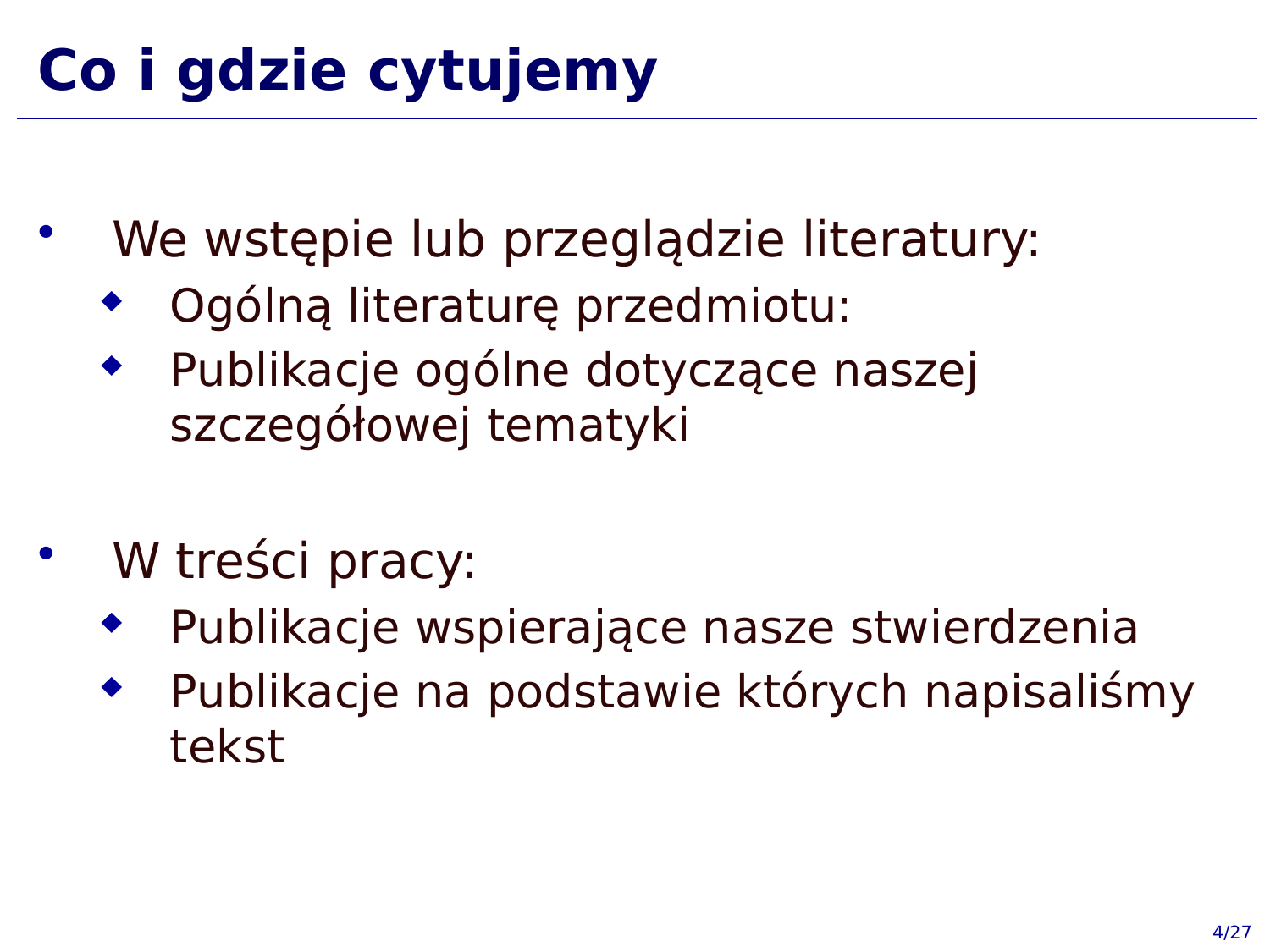

# Co i gdzie cytujemy

We wstępie lub przeglądzie literatury:
Ogólną literaturę przedmiotu:
Publikacje ogólne dotyczące naszej szczegółowej tematyki

W treści pracy:
Publikacje wspierające nasze stwierdzenia
Publikacje na podstawie których napisaliśmy tekst
4/27